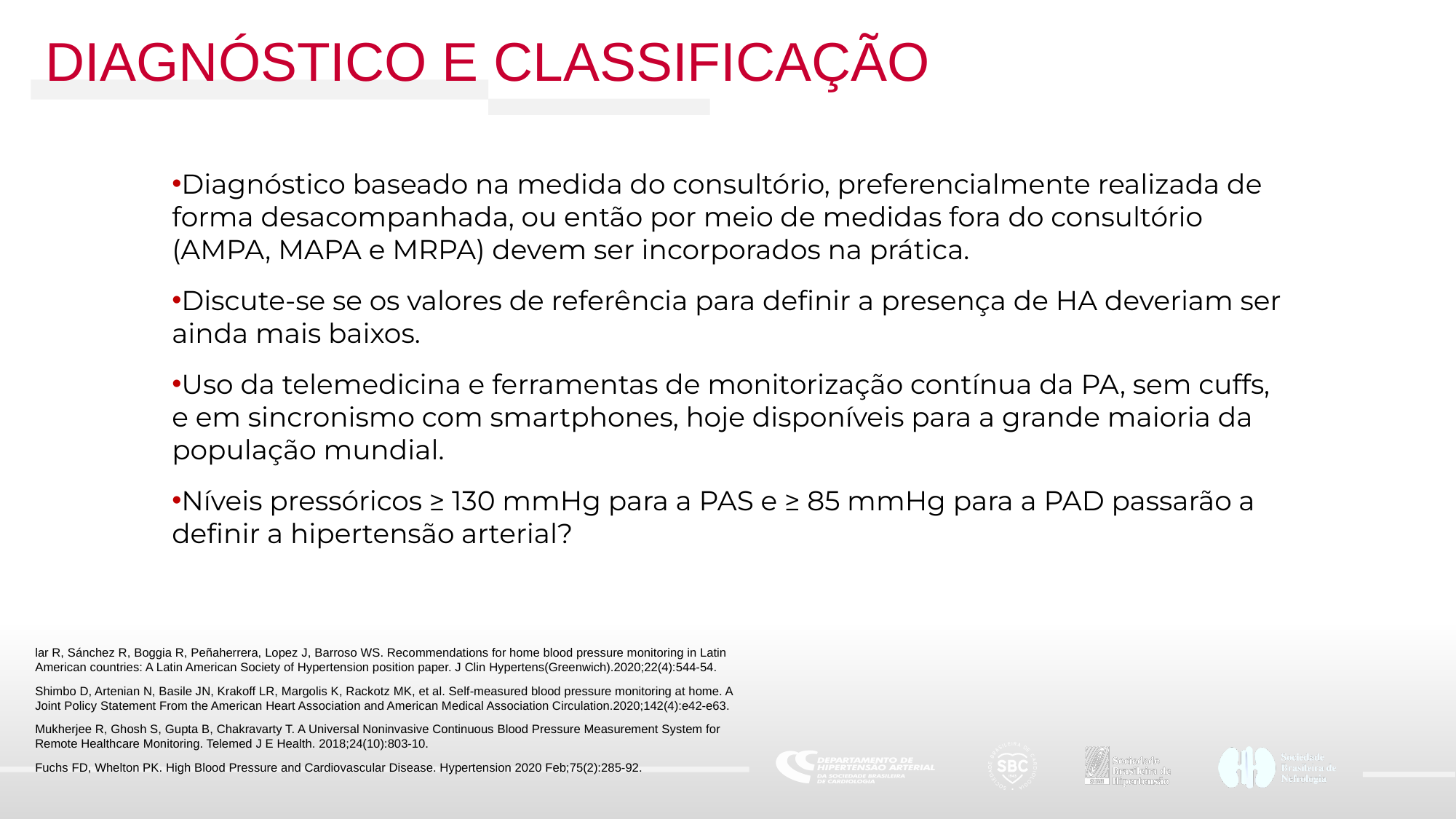

DIAGNÓSTICO E CLASSIFICAÇÃO
Diagnóstico baseado na medida do consultório, preferencialmente realizada de forma desacompanhada, ou então por meio de medidas fora do consultório (AMPA, MAPA e MRPA) devem ser incorporados na prática.
Discute-se se os valores de referência para definir a presença de HA deveriam ser ainda mais baixos.
Uso da telemedicina e ferramentas de monitorização contínua da PA, sem cuffs, e em sincronismo com smartphones, hoje disponíveis para a grande maioria da população mundial.
Níveis pressóricos ≥ 130 mmHg para a PAS e ≥ 85 mmHg para a PAD passarão a definir a hipertensão arterial?
lar R, Sánchez R, Boggia R, Peñaherrera, Lopez J, Barroso WS. Recommendations for home blood pressure monitoring in Latin American countries: A Latin American Society of Hypertension position paper. J Clin Hypertens(Greenwich).2020;22(4):544-54.
Shimbo D, Artenian N, Basile JN, Krakoff LR, Margolis K, Rackotz MK, et al. Self-measured blood pressure monitoring at home. A Joint Policy Statement From the American Heart Association and American Medical Association Circulation.2020;142(4):e42-e63.
Mukherjee R, Ghosh S, Gupta B, Chakravarty T. A Universal Noninvasive Continuous Blood Pressure Measurement System for Remote Healthcare Monitoring. Telemed J E Health. 2018;24(10):803-10.
Fuchs FD, Whelton PK. High Blood Pressure and Cardiovascular Disease. Hypertension 2020 Feb;75(2):285-92.